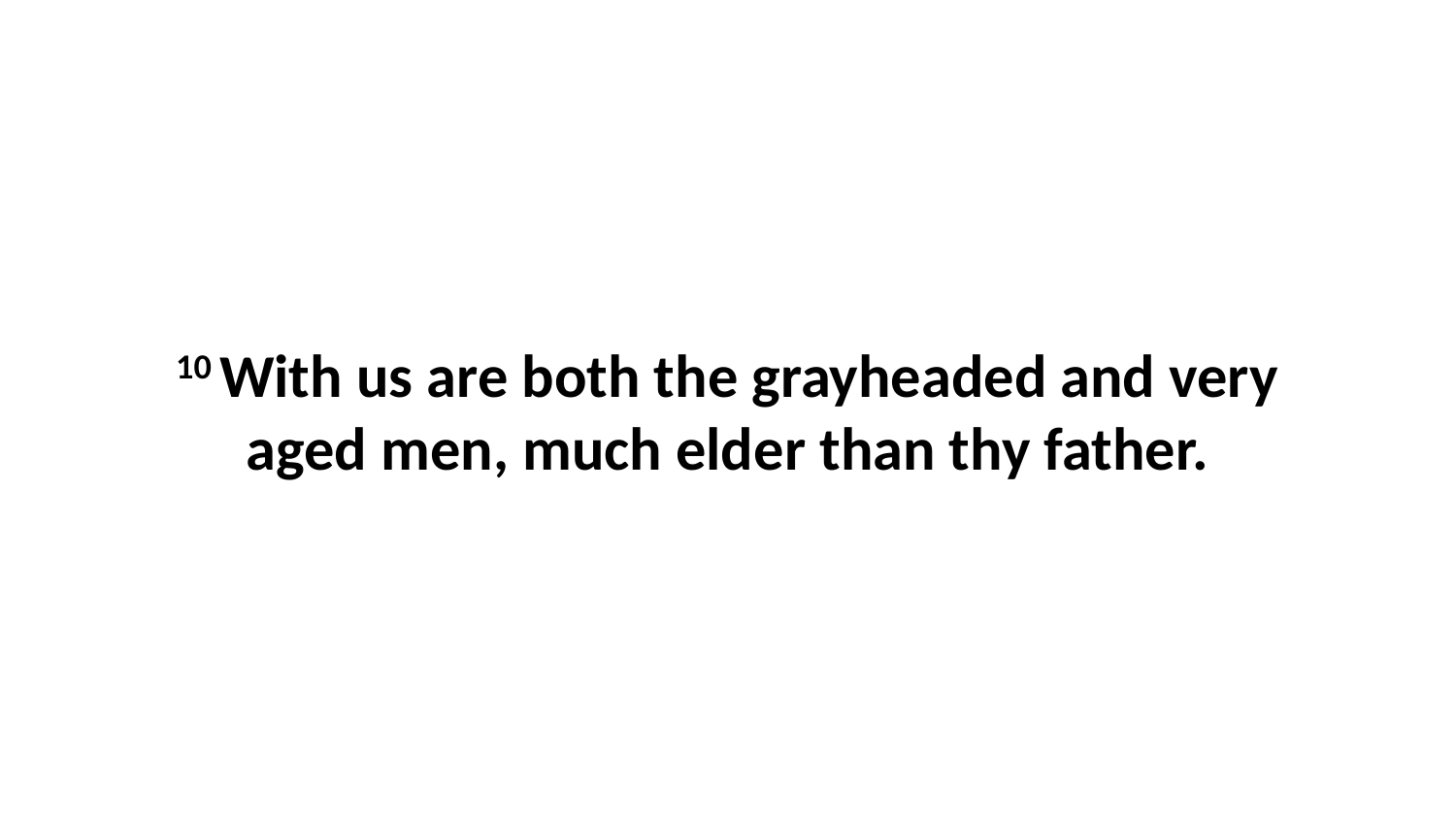

10 With us are both the grayheaded and very aged men, much elder than thy father.